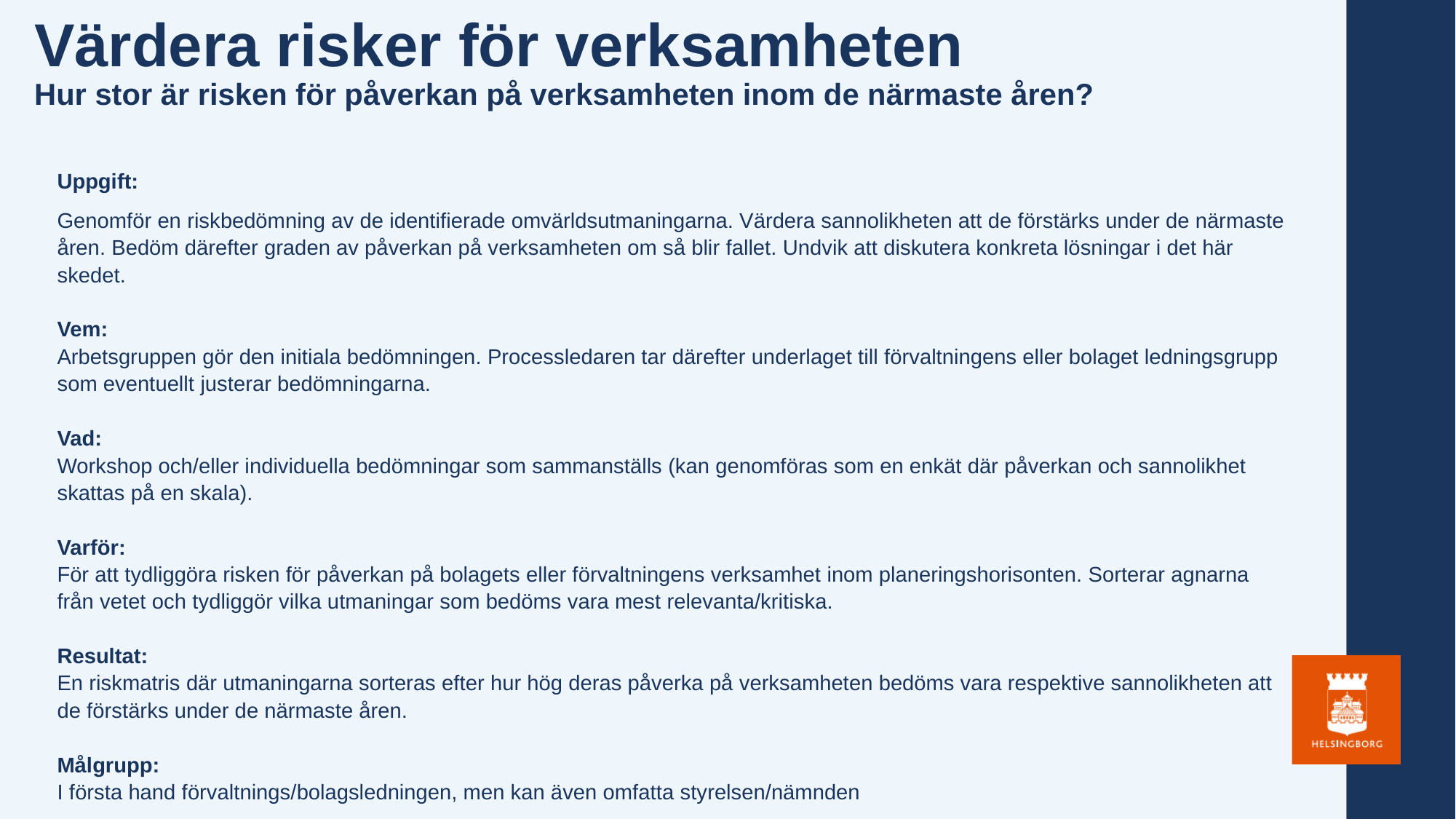

Värdera risker för verksamheten
Hur stor är risken för påverkan på verksamheten inom de närmaste åren?
Uppgift:
Genomför en riskbedömning av de identifierade omvärldsutmaningarna. Värdera sannolikheten att de förstärks under de närmaste åren. Bedöm därefter graden av påverkan på verksamheten om så blir fallet. Undvik att diskutera konkreta lösningar i det här skedet.
Vem:
Arbetsgruppen gör den initiala bedömningen. Processledaren tar därefter underlaget till förvaltningens eller bolaget ledningsgrupp som eventuellt justerar bedömningarna.
Vad:
Workshop och/eller individuella bedömningar som sammanställs (kan genomföras som en enkät där påverkan och sannolikhet skattas på en skala).
Varför:
För att tydliggöra risken för påverkan på bolagets eller förvaltningens verksamhet inom planeringshorisonten. Sorterar agnarna från vetet och tydliggör vilka utmaningar som bedöms vara mest relevanta/kritiska.
Resultat:
En riskmatris där utmaningarna sorteras efter hur hög deras påverka på verksamheten bedöms vara respektive sannolikheten att de förstärks under de närmaste åren.
Målgrupp:
I första hand förvaltnings/bolagsledningen, men kan även omfatta styrelsen/nämnden